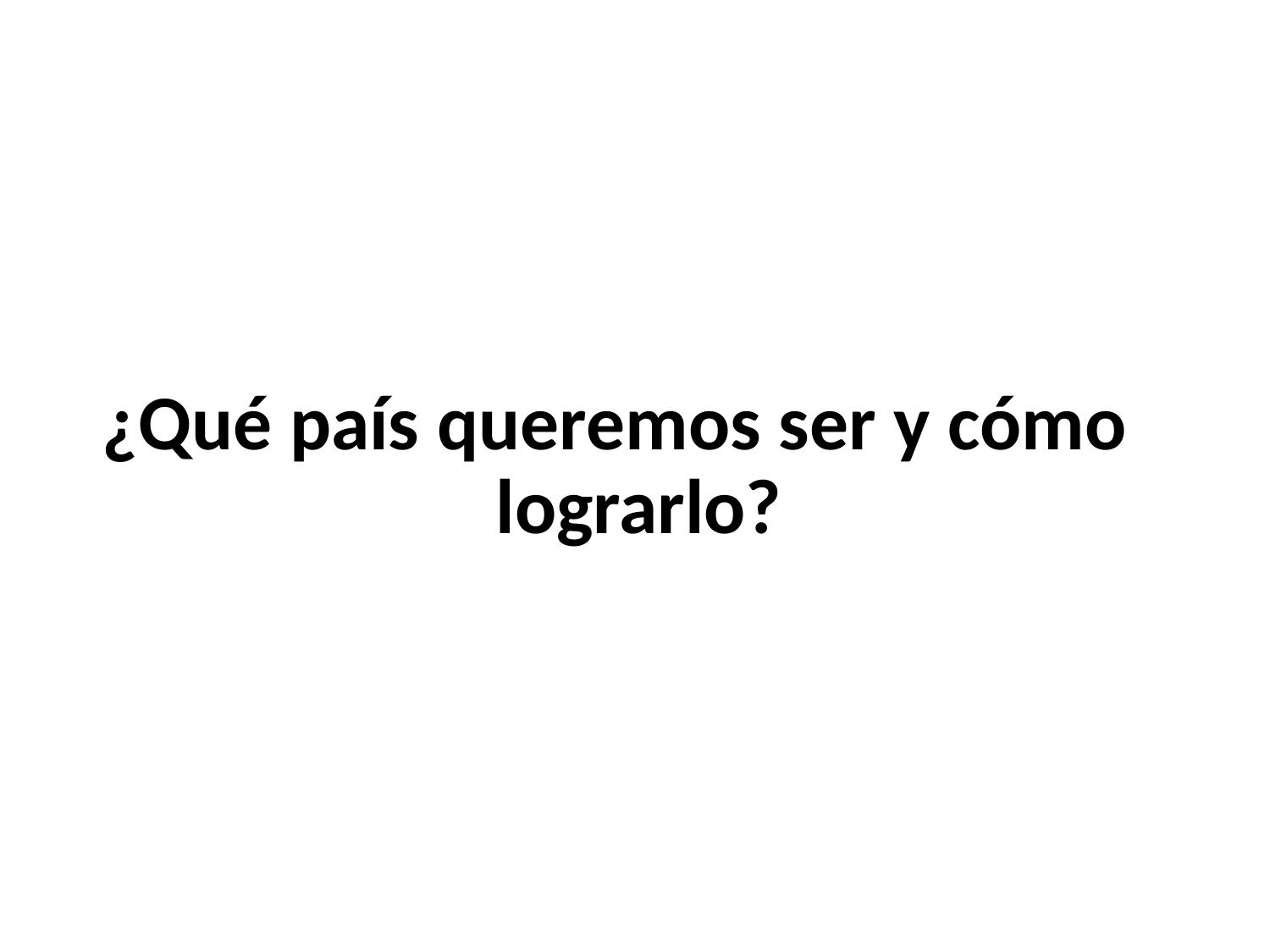

¿Qué país queremos ser y cómo lograrlo?